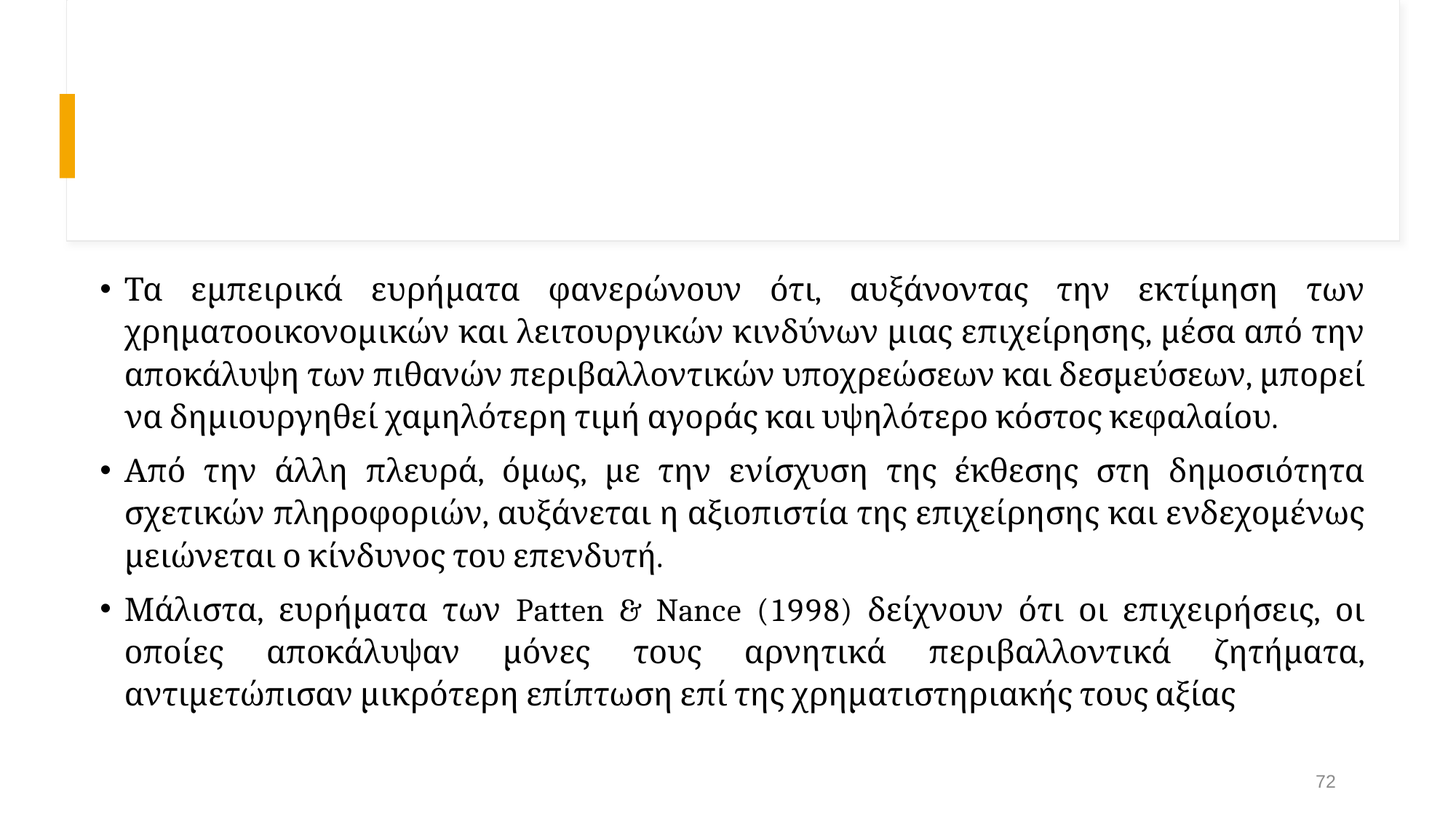

#
Τα εμπειρικά ευρήματα φανερώνουν ότι, αυξάνοντας την εκτίμηση των χρηματοοικονομικών και λειτουργικών κινδύνων μιας επιχείρησης, μέσα από την αποκάλυψη των πιθανών περιβαλλοντικών υποχρεώσεων και δεσμεύσεων, μπορεί να δημιουργηθεί χαμηλότερη τιμή αγοράς και υψηλότερο κόστος κεφαλαίου.
Από την άλλη πλευρά, όμως, με την ενίσχυση της έκθεσης στη δημοσιότητα σχετικών πληροφοριών, αυξάνεται η αξιοπιστία της επιχείρησης και ενδεχομένως μειώνεται ο κίνδυνος του επενδυτή.
Μάλιστα, ευρήματα των Patten & Nance (1998) δείχνουν ότι οι επιχειρήσεις, οι οποίες αποκάλυψαν μόνες τους αρνητικά περιβαλλοντικά ζητήματα, αντιμετώπισαν μικρότερη επίπτωση επί της χρηματιστηριακής τους αξίας
72